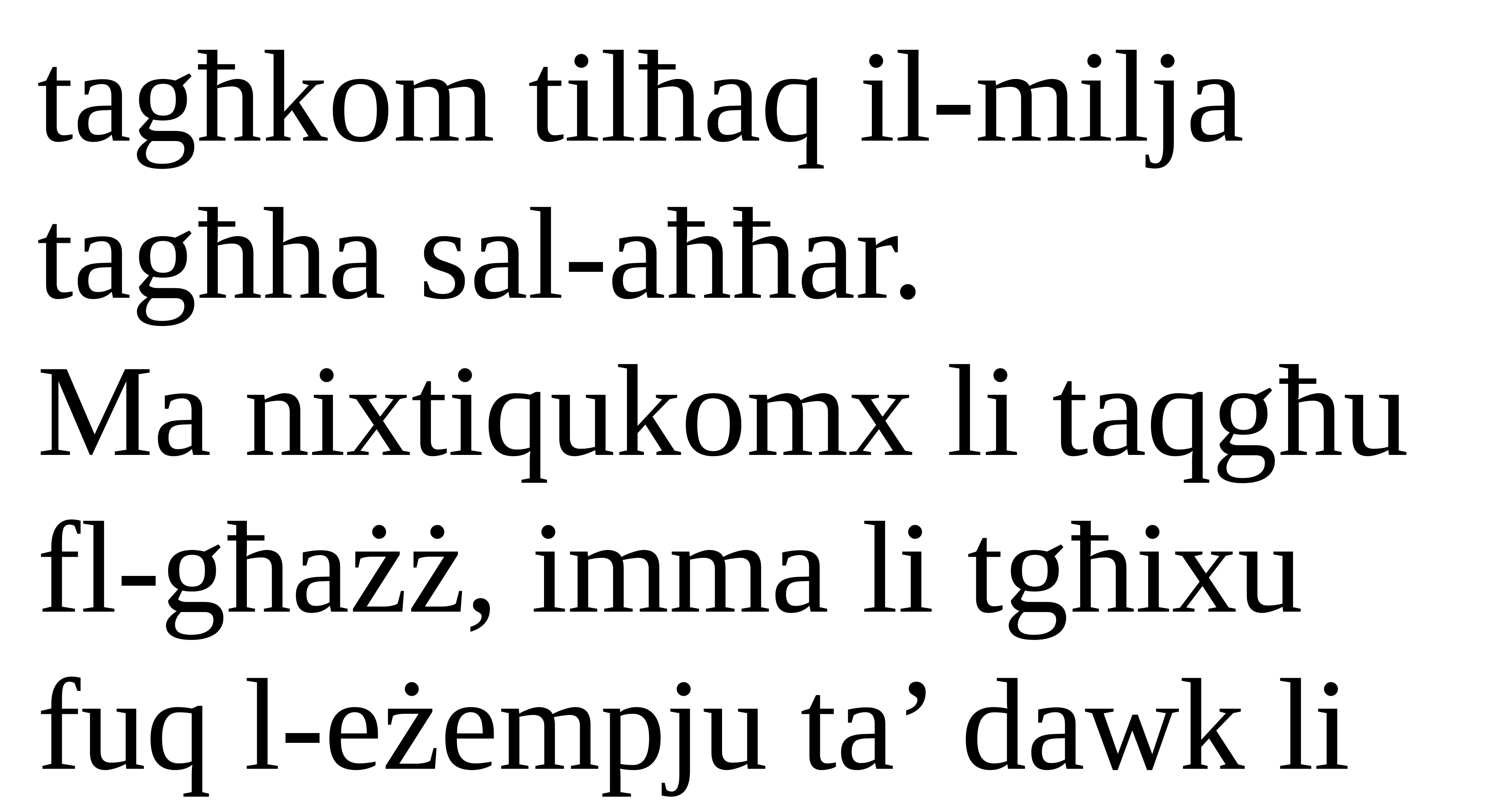

tagħkom tilħaq il-milja tagħha sal-aħħar.
Ma nixtiqukomx li taqgħu
fl-għażż, imma li tgħixu fuq l-eżempju ta’ dawk li